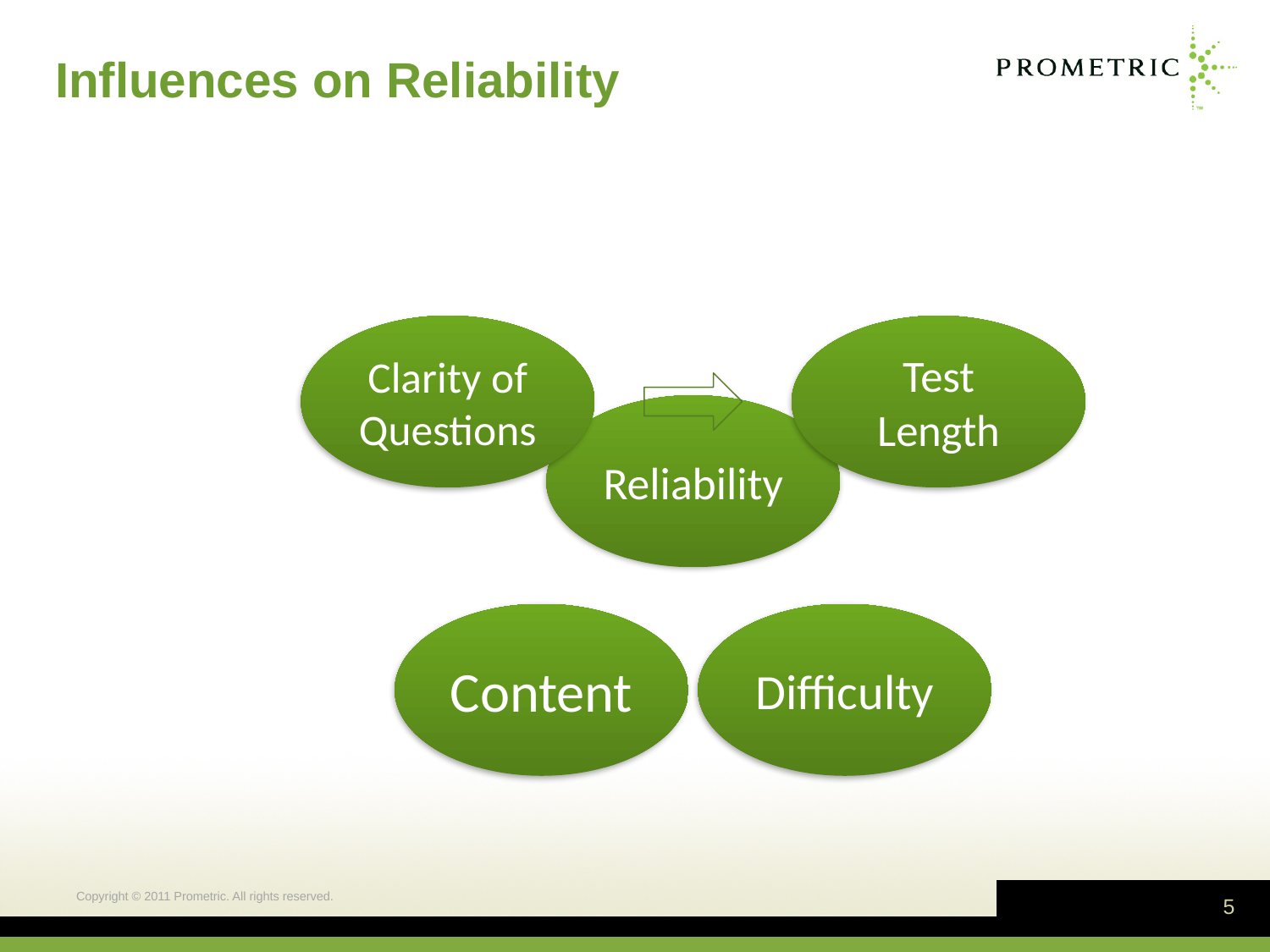

# Influences on Reliability
Reliability
Test Length
Difficulty
Content
Clarity of Questions
Copyright © 2011 Prometric. All rights reserved.
5